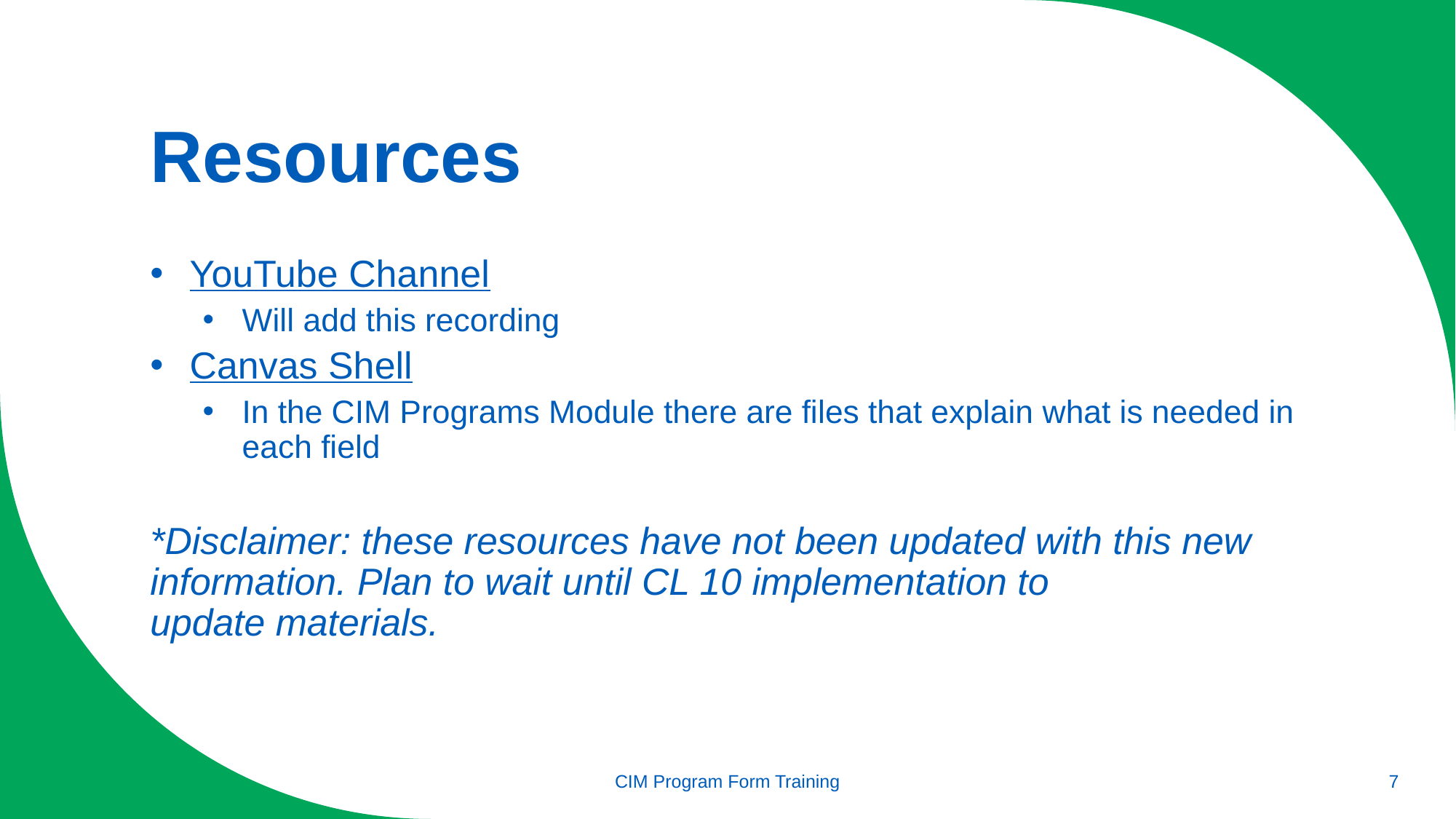

# Resources
YouTube Channel
Will add this recording
Canvas Shell
In the CIM Programs Module there are files that explain what is needed in each field

*Disclaimer: these resources have not been updated with this new information. Plan to wait until CL 10 implementation to update materials.
CIM Program Form Training
7